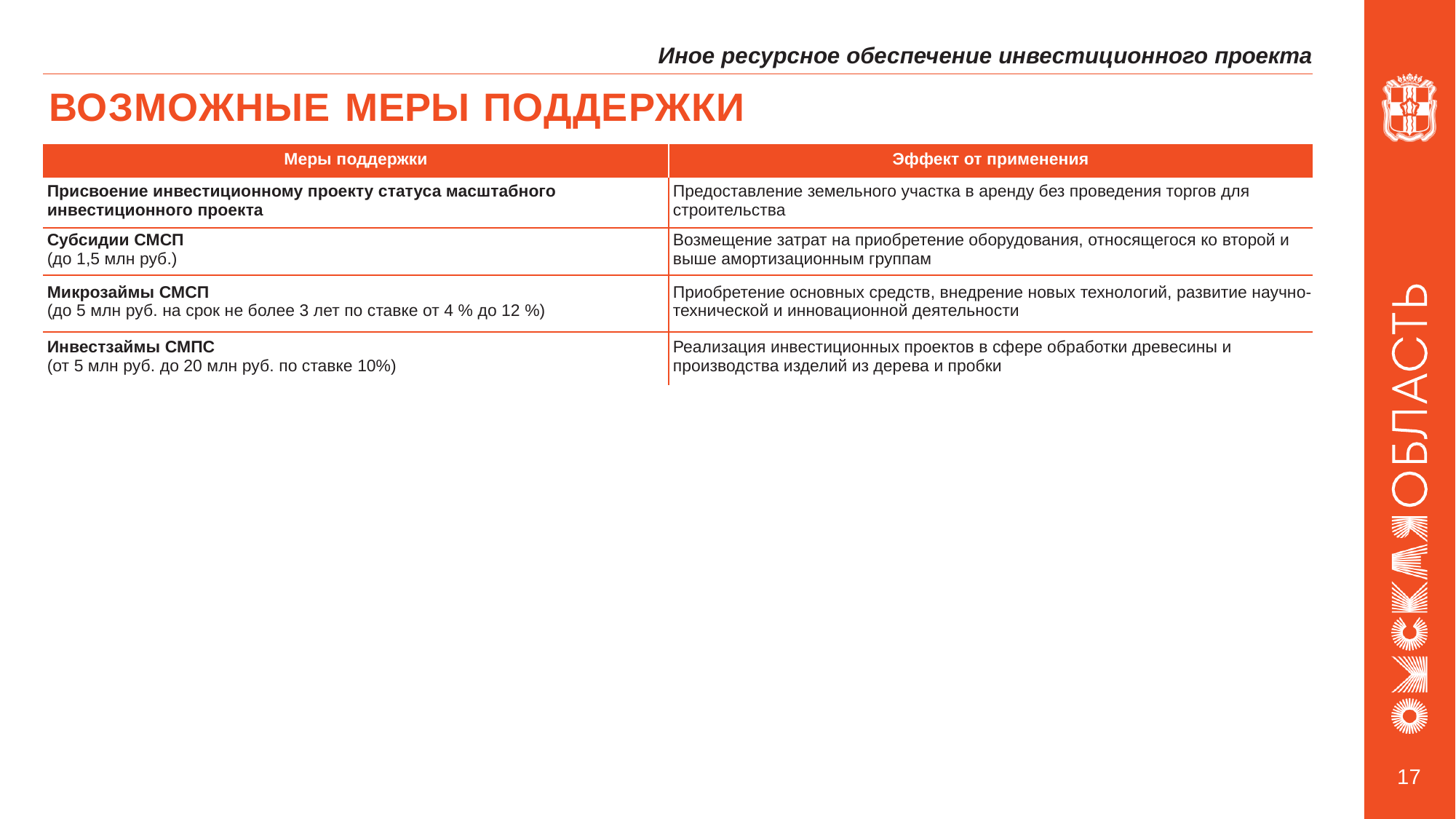

Иное ресурсное обеспечение инвестиционного проекта

# ВОЗМОЖНЫЕ МЕРЫ ПОДДЕРЖКИ
| Меры поддержки | Эффект от применения |
| --- | --- |
| Присвоение инвестиционному проекту статуса масштабного инвестиционного проекта | Предоставление земельного участка в аренду без проведения торгов для строительства |
| Субсидии СМСП (до 1,5 млн руб.) | Возмещение затрат на приобретение оборудования, относящегося ко второй и выше амортизационным группам |
| Микрозаймы СМСП (до 5 млн руб. на срок не более 3 лет по ставке от 4 % до 12 %) | Приобретение основных средств, внедрение новых технологий, развитие научно-технической и инновационной деятельности |
| Инвестзаймы СМПС (от 5 млн руб. до 20 млн руб. по ставке 10%) | Реализация инвестиционных проектов в сфере обработки древесины и производства изделий из дерева и пробки |
17